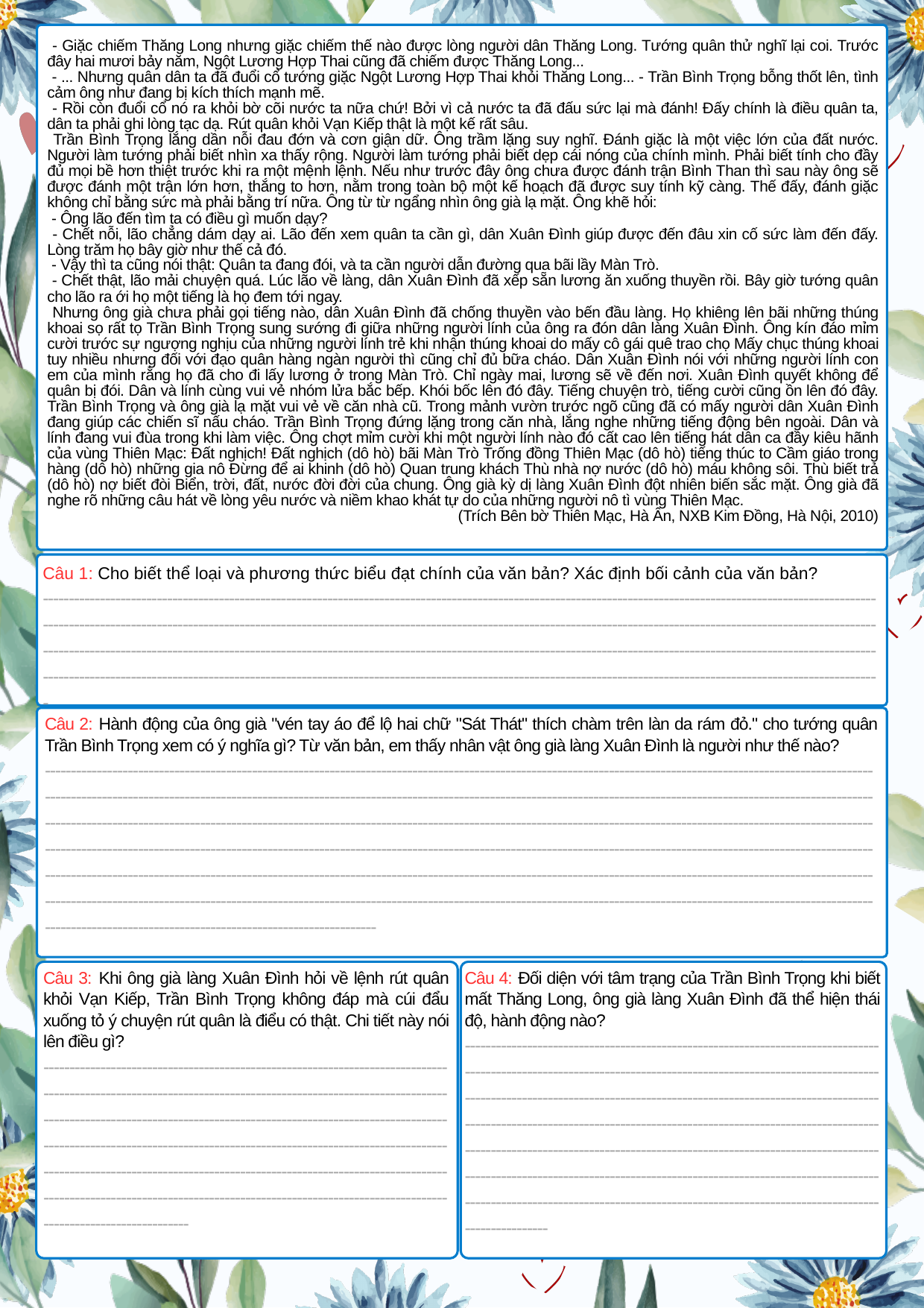

- Giặc chiếm Thăng Long nhưng giặc chiếm thế nào được lòng người dân Thăng Long. Tướng quân thử nghĩ lại coi. Trước đây hai mươi bảy năm, Ngột Lương Hợp Thai cũng đã chiếm được Thăng Long...
 - ... Nhưng quân dân ta đã đuổi cổ tướng giặc Ngột Lương Hợp Thai khỏi Thăng Long... - Trần Bình Trọng bỗng thốt lên, tình cảm ông như đang bị kích thích mạnh mẽ.
 - Rồi còn đuổi cổ nó ra khỏi bờ cõi nước ta nữa chứ! Bởi vì cả nước ta đã đấu sức lại mà đánh! Đấy chính là điều quân ta, dân ta phải ghi lòng tạc dạ. Rút quân khỏi Vạn Kiếp thật là một kế rất sâu.
 Trần Bình Trọng lắng dần nỗi đau đớn và cơn giận dữ. Ông trầm lặng suy nghĩ. Đánh giặc là một việc lớn của đất nước. Người làm tướng phải biết nhìn xa thấy rộng. Người làm tướng phải biết dẹp cái nóng của chính mình. Phải biết tính cho đầy đủ mọi bề hơn thiệt trước khi ra một mệnh lệnh. Nếu như trước đây ông chưa được đánh trận Bình Than thì sau này ông sẽ được đánh một trận lớn hơn, thắng to hơn, nằm trong toàn bộ một kế hoạch đã được suy tính kỹ càng. Thế đấy, đánh giặc không chỉ bằng sức mà phải bằng trí nữa. Ông từ từ ngẩng nhìn ông già lạ mặt. Ông khẽ hỏi:
 - Ông lão đến tìm ta có điều gì muốn dạy?
 - Chết nỗi, lão chẳng dám dạy ai. Lão đến xem quân ta cần gì, dân Xuân Đình giúp được đến đâu xin cố sức làm đến đấy. Lòng trăm họ bây giờ như thế cả đó.
 - Vậy thì ta cũng nói thật: Quân ta đang đói, và ta cần người dẫn đường qua bãi lầy Màn Trò.
 - Chết thật, lão mải chuyện quá. Lúc lão về làng, dân Xuân Đình đã xếp sẵn lương ăn xuống thuyền rồi. Bây giờ tướng quân cho lão ra ới họ một tiếng là họ đem tới ngay.
 Nhưng ông già chưa phải gọi tiếng nào, dân Xuân Đình đã chống thuyền vào bến đầu làng. Họ khiêng lên bãi những thúng khoai sọ rất tọ Trần Bình Trọng sung sướng đi giữa những người lính của ông ra đón dân làng Xuân Đình. Ông kín đáo mỉm cười trước sự ngượng nghịu của những người lính trẻ khi nhận thúng khoai do mấy cô gái quê trao chọ Mấy chục thúng khoai tuy nhiều nhưng đối với đạo quân hàng ngàn người thì cũng chỉ đủ bữa cháo. Dân Xuân Đình nói với những người lính con em của mình rằng họ đã cho đi lấy lương ở trong Màn Trò. Chỉ ngày mai, lương sẽ về đến nơi. Xuân Đình quyết không để quân bị đói. Dân và lính cùng vui vẻ nhóm lửa bắc bếp. Khói bốc lên đó đây. Tiếng chuyện trò, tiếng cười cũng ồn lên đó đây. Trần Bình Trọng và ông già lạ mặt vui vẻ về căn nhà cũ. Trong mảnh vườn trước ngõ cũng đã có mấy người dân Xuân Đình đang giúp các chiến sĩ nấu cháo. Trần Bình Trọng đứng lặng trong căn nhà, lắng nghe những tiếng động bên ngoài. Dân và lính đang vui đùa trong khi làm việc. Ông chợt mỉm cười khi một người lính nào đó cất cao lên tiếng hát dân ca đầy kiêu hãnh của vùng Thiên Mạc: Đất nghịch! Đất nghịch (dô hò) bãi Màn Trò Trống đồng Thiên Mạc (dô hò) tiếng thúc to Cầm giáo trong hàng (dô hò) những gia nô Đừng để ai khinh (dô hò) Quan trung khách Thù nhà nợ nước (dô hò) máu không sôi. Thù biết trả (dô hò) nợ biết đòi Biển, trời, đất, nước đời đời của chung. Ông già kỳ dị làng Xuân Đình đột nhiên biến sắc mặt. Ông già đã nghe rõ những câu hát về lòng yêu nước và niềm khao khát tự do của những người nô tì vùng Thiên Mạc.
(Trích Bên bờ Thiên Mạc, Hà Ân, NXB Kim Đồng, Hà Nội, 2010)

Câu 1: Cho biết thể loại và phương thức biểu đạt chính của văn bản? Xác định bối cảnh của văn bản?
---------------------------------------------------------------------------------------------------------------------------------------------------------------------------------------------------------------------------------------------------------------------------------------------------------------------------------------------------------------------------------------------------------------------------------------------------------------------------------------------------------------------------------------------------------------------------------------------------------------------------------------------------------------------

Câu 2: Hành động của ông già "vén tay áo để lộ hai chữ "Sát Thát" thích chàm trên làn da rám đỏ." cho tướng quân Trần Bình Trọng xem có ý nghĩa gì? Từ văn bản, em thấy nhân vật ông già làng Xuân Đình là người như thế nào?
----------------------------------------------------------------------------------------------------------------------------------------------------------------------------------------------------------------------------------------------------------------------------------------------------------------------------------------------------------------------------------------------------------------------------------------------------------------------------------------------------------------------------------------------------------------------------------------------------------------------------------------------------------------------------------------------------------------------------------------------------------------------------------------------------------------------------------------------------------------------------------------------------------------------------------------------------------------------------------------------------------------------------------------------------------------

Câu 3: Khi ông già làng Xuân Đình hỏi về lệnh rút quân khỏi Vạn Kiếp, Trần Bình Trọng không đáp mà cúi đẩu xuống tỏ ý chuyện rút quân là điểu có thật. Chi tiết này nói lên điều gì?
----------------------------------------------------------------------------------------------------------------------------------------------------------------------------------------------------------------------------------------------------------------------------------------------------------------------------------------------------------------------------------------------------------------------------------------------------------------------------------------------------------------
Câu 4: Đối diện với tâm trạng của Trần Bình Trọng khi biết mất Thăng Long, ông già làng Xuân Đình đã thể hiện thái độ, hành động nào?
------------------------------------------------------------------------------------------------------------------------------------------------------------------------------------------------------------------------------------------------------------------------------------------------------------------------------------------------------------------------------------------------------------------------------------------------------------------------------------------------------------------------------------------------------------------------------------------------